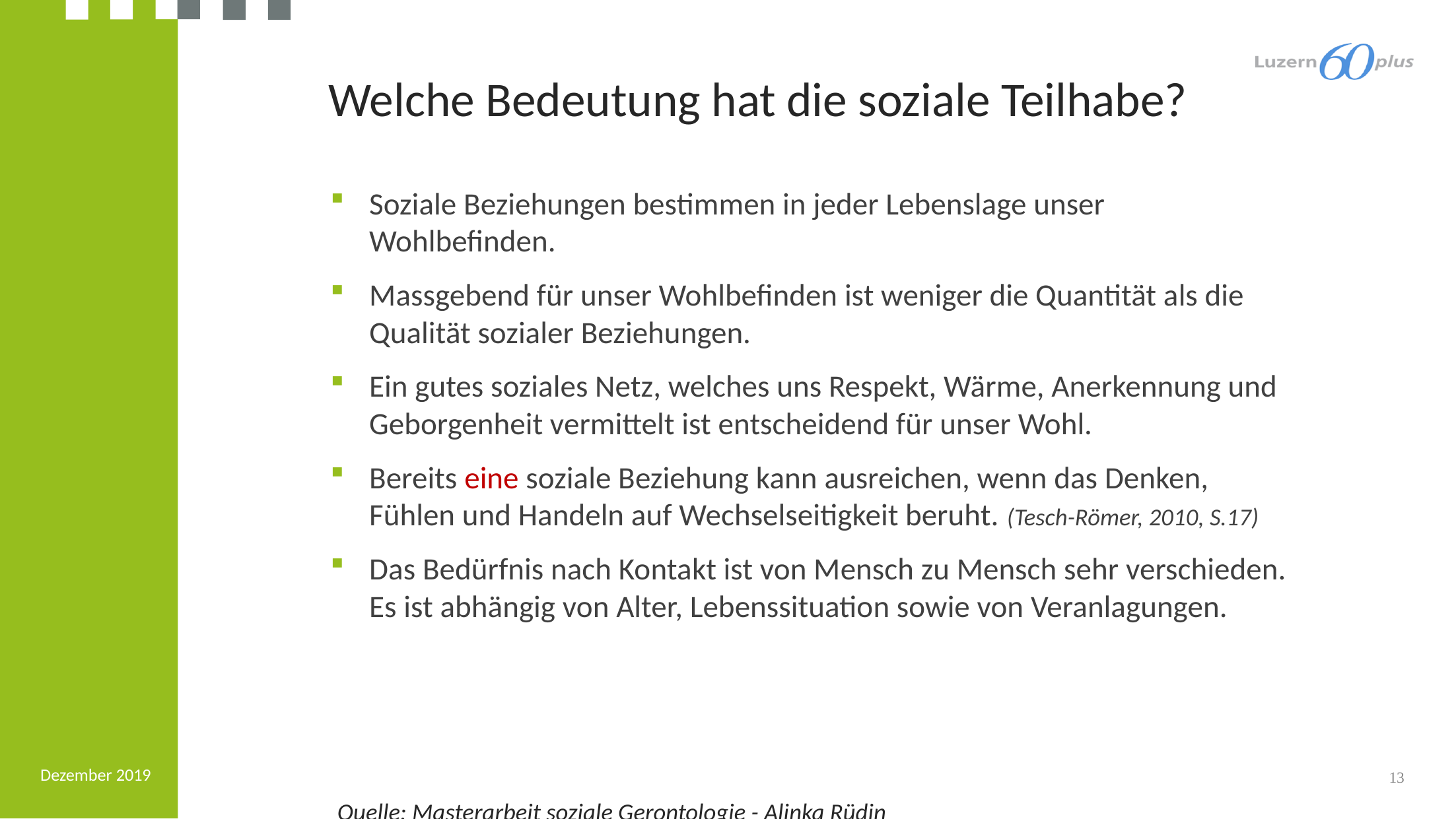

Welche Bedeutung hat die soziale Teilhabe?
Soziale Beziehungen bestimmen in jeder Lebenslage unser Wohlbefinden.

Massgebend für unser Wohlbefinden ist weniger die Quantität als die Qualität sozialer Beziehungen.

Ein gutes soziales Netz, welches uns Respekt, Wärme, Anerkennung und Geborgenheit vermittelt ist entscheidend für unser Wohl.

Bereits eine soziale Beziehung kann ausreichen, wenn das Denken, Fühlen und Handeln auf Wechselseitigkeit beruht. (Tesch-Römer, 2010, S.17)

Das Bedürfnis nach Kontakt ist von Mensch zu Mensch sehr verschieden. Es ist abhängig von Alter, Lebenssituation sowie von Veranlagungen.

 Quelle: Masterarbeit soziale Gerontologie - Alinka Rüdin
13
August 2019